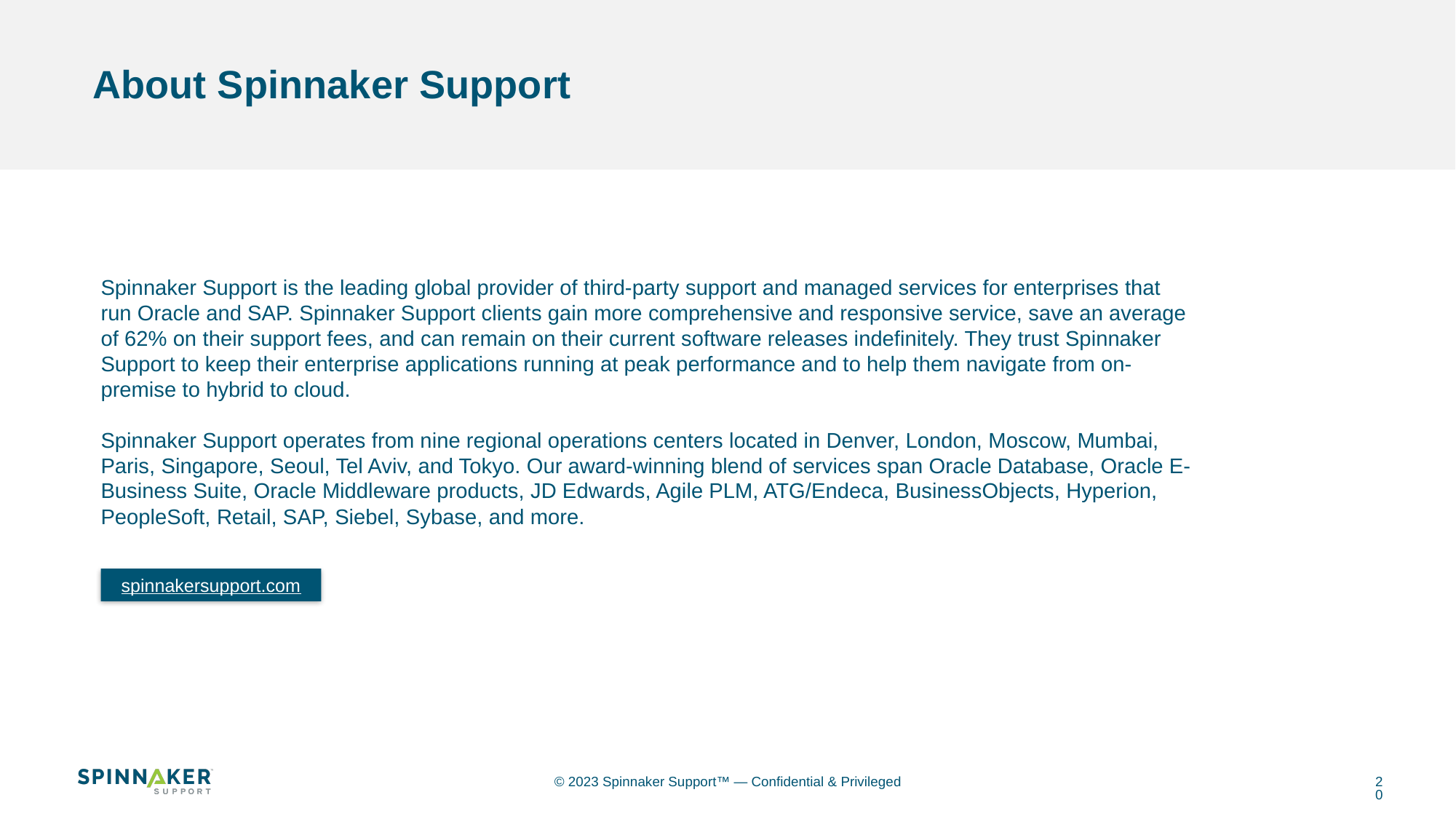

About Spinnaker Support
Spinnaker Support is the leading global provider of third-party support and managed services for enterprises that run Oracle and SAP. Spinnaker Support clients gain more comprehensive and responsive service, save an average of 62% on their support fees, and can remain on their current software releases indefinitely. They trust Spinnaker Support to keep their enterprise applications running at peak performance and to help them navigate from on-premise to hybrid to cloud.

Spinnaker Support operates from nine regional operations centers located in Denver, London, Moscow, Mumbai, Paris, Singapore, Seoul, Tel Aviv, and Tokyo. Our award-winning blend of services span Oracle Database, Oracle E-Business Suite, Oracle Middleware products, JD Edwards, Agile PLM, ATG/Endeca, BusinessObjects, Hyperion, PeopleSoft, Retail, SAP, Siebel, Sybase, and more.
spinnakersupport.com
20